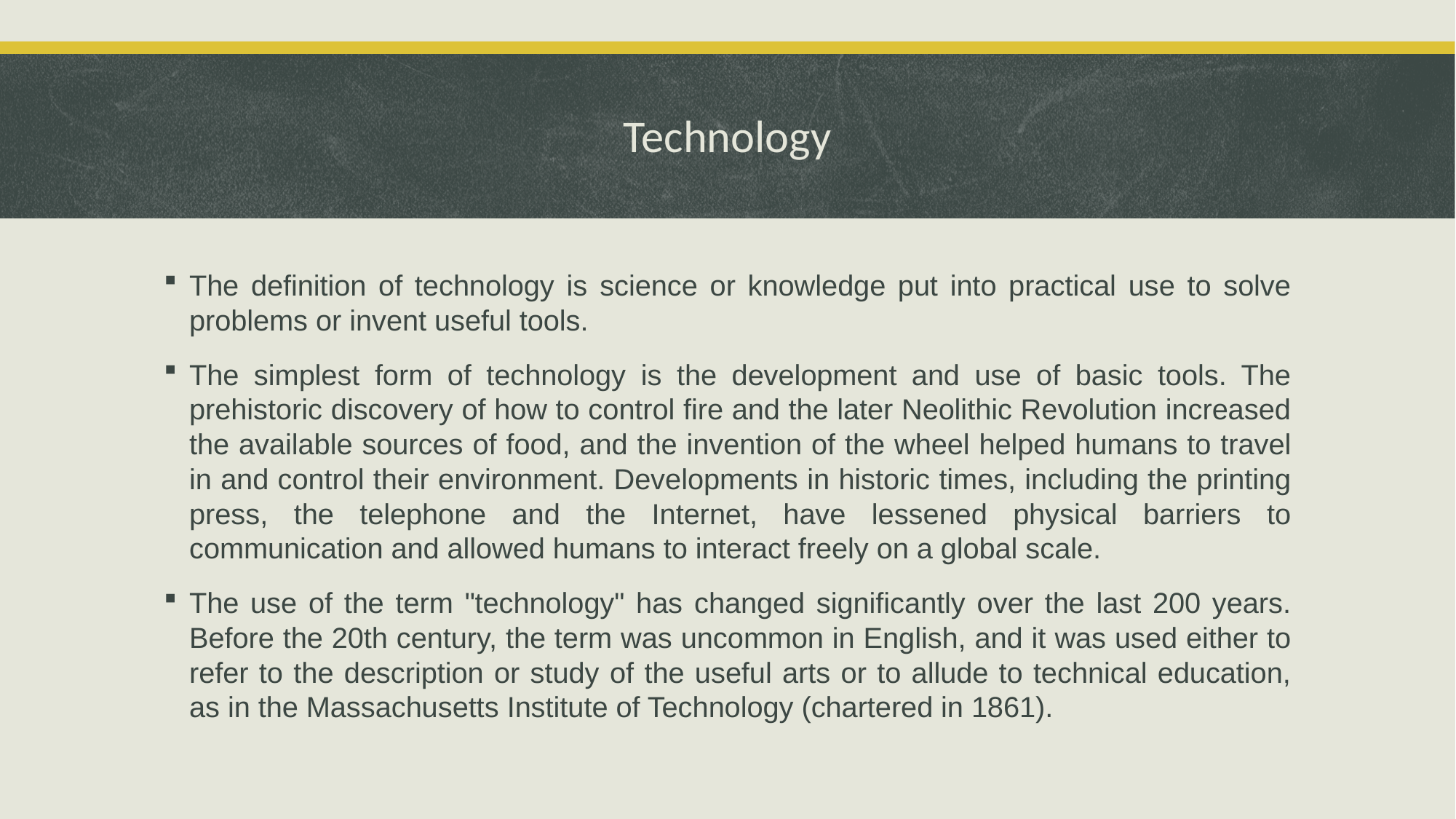

# Technology
The definition of technology is science or knowledge put into practical use to solve problems or invent useful tools.
The simplest form of technology is the development and use of basic tools. The prehistoric discovery of how to control fire and the later Neolithic Revolution increased the available sources of food, and the invention of the wheel helped humans to travel in and control their environment. Developments in historic times, including the printing press, the telephone and the Internet, have lessened physical barriers to communication and allowed humans to interact freely on a global scale.
The use of the term "technology" has changed significantly over the last 200 years. Before the 20th century, the term was uncommon in English, and it was used either to refer to the description or study of the useful arts or to allude to technical education, as in the Massachusetts Institute of Technology (chartered in 1861).